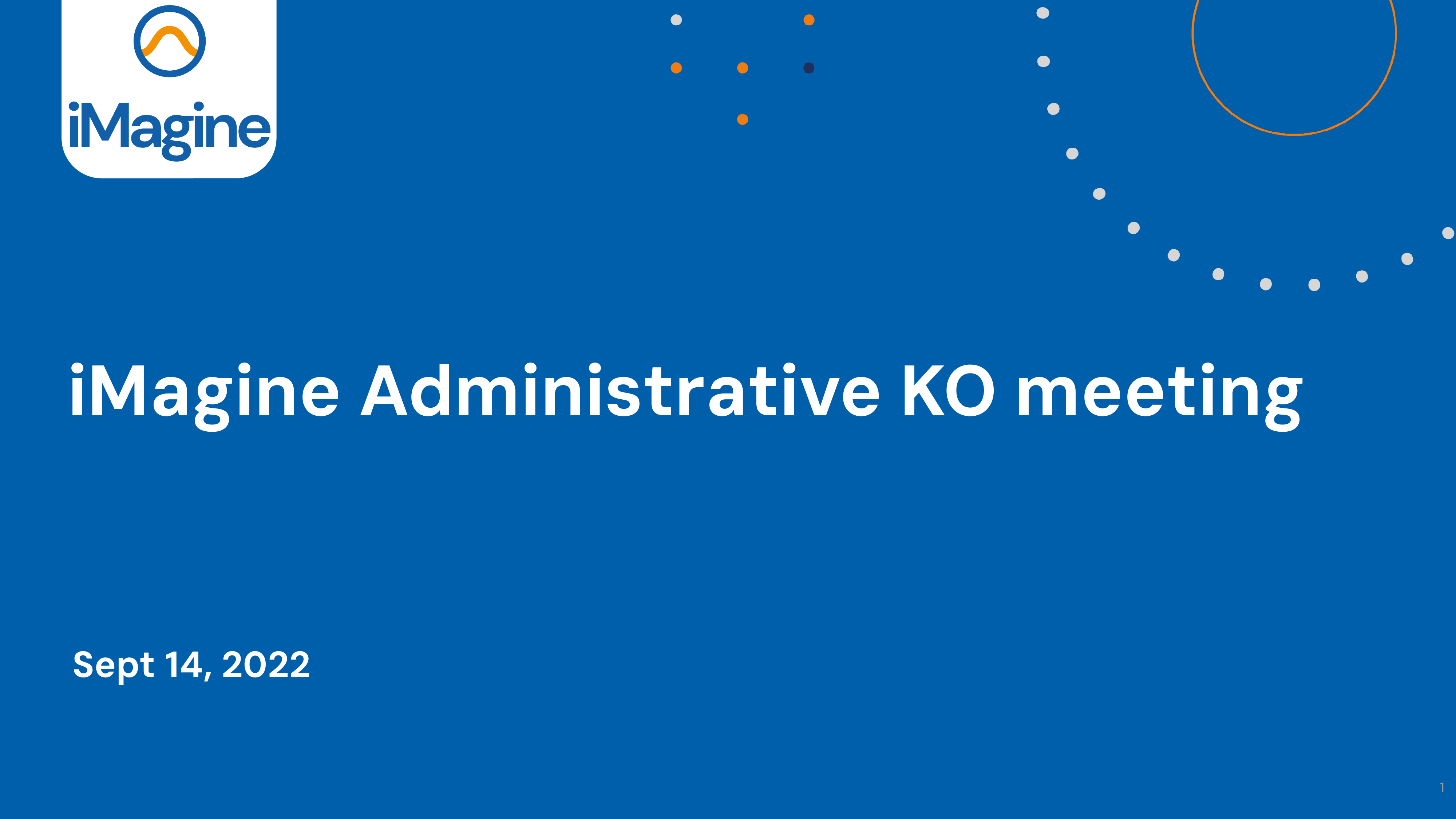

iMagine Administrative KO meeting
Sept 14, 2022

1